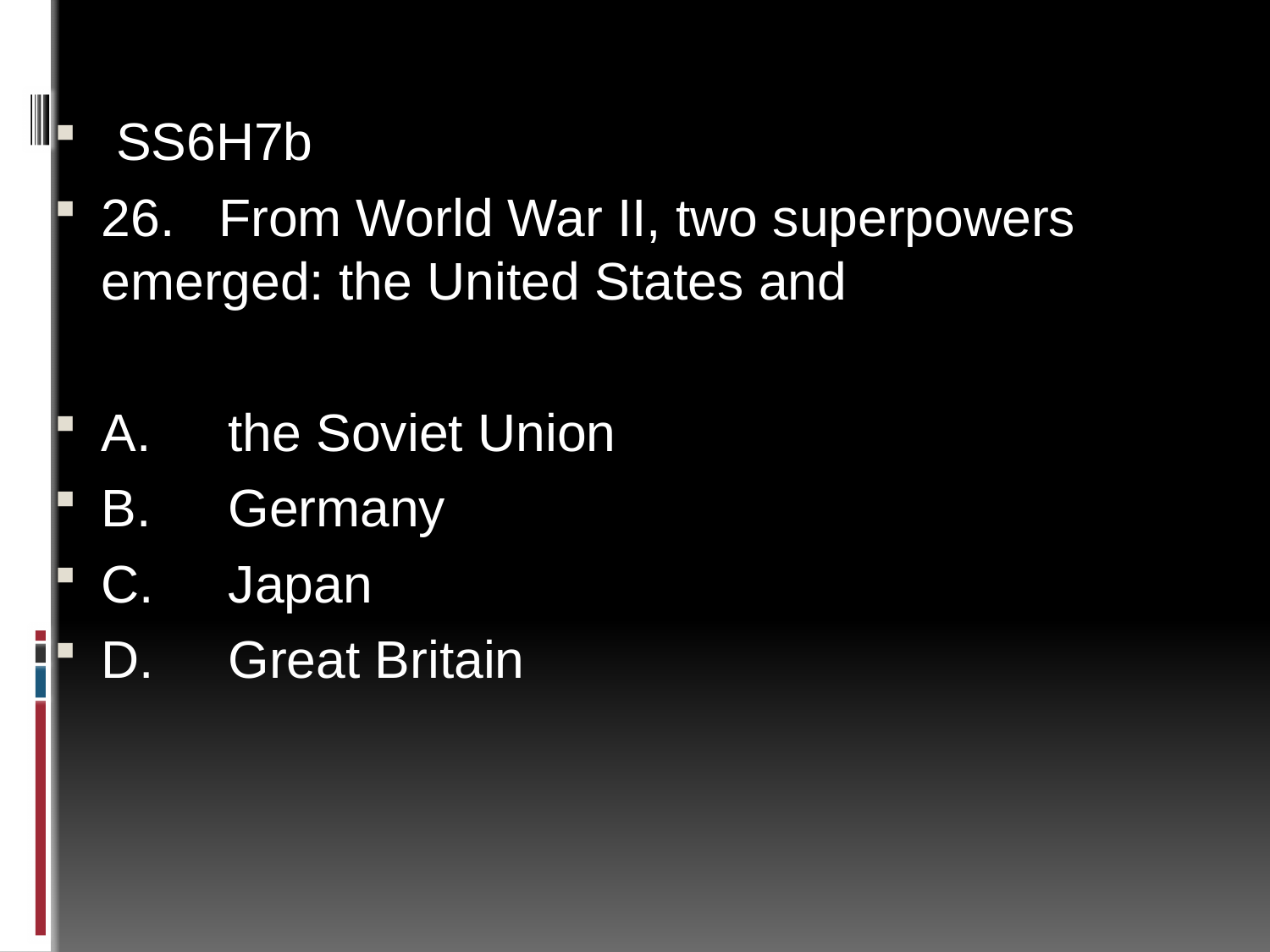

#
 SS6H7b
26.   From World War II, two superpowers emerged: the United States and

A.	the Soviet Union
B.	Germany
C.	Japan
D.	Great Britain